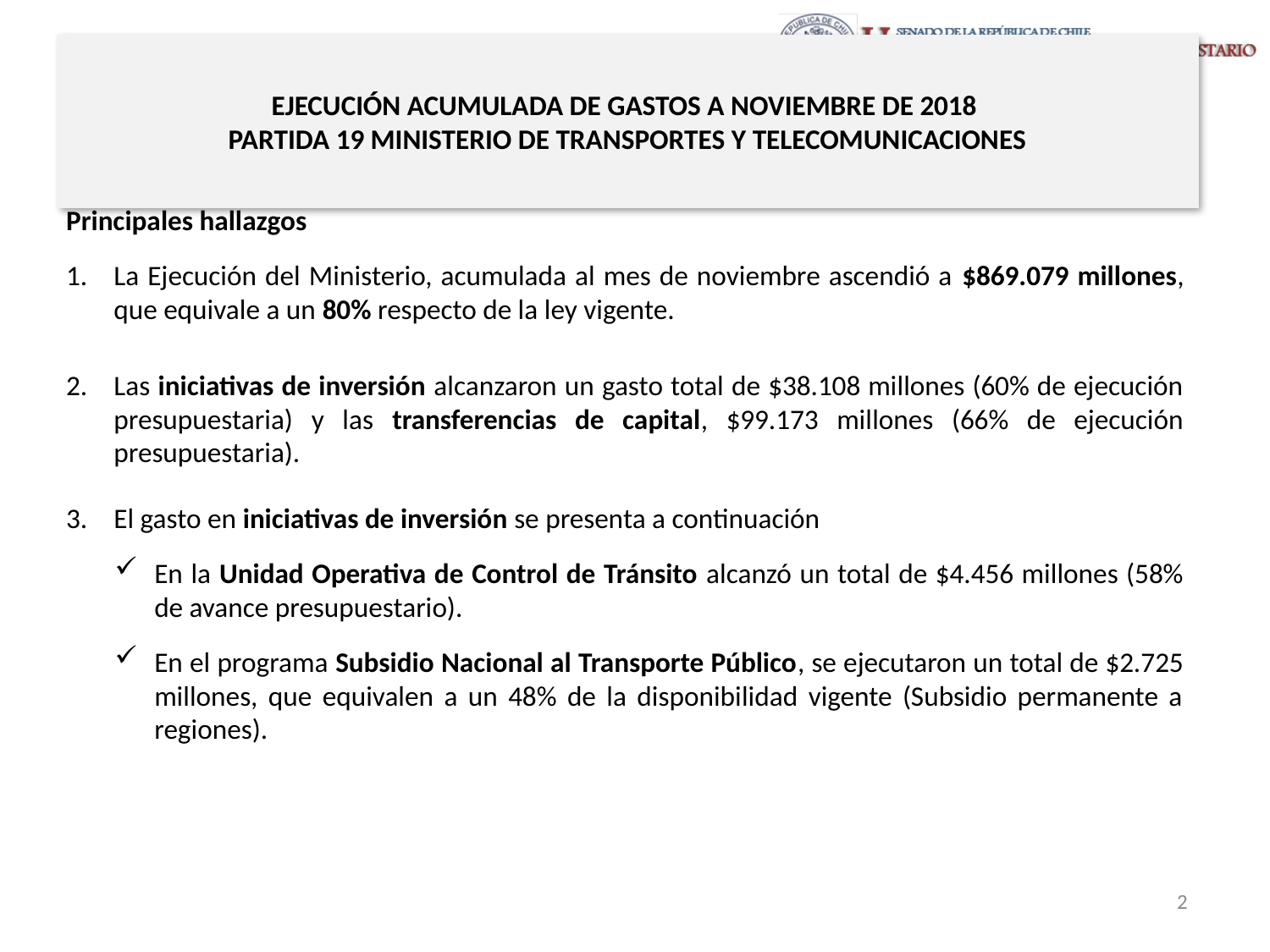

# EJECUCIÓN ACUMULADA DE GASTOS A NOVIEMBRE DE 2018 PARTIDA 19 MINISTERIO DE TRANSPORTES Y TELECOMUNICACIONES
Principales hallazgos
La Ejecución del Ministerio, acumulada al mes de noviembre ascendió a $869.079 millones, que equivale a un 80% respecto de la ley vigente.
Las iniciativas de inversión alcanzaron un gasto total de $38.108 millones (60% de ejecución presupuestaria) y las transferencias de capital, $99.173 millones (66% de ejecución presupuestaria).
El gasto en iniciativas de inversión se presenta a continuación
En la Unidad Operativa de Control de Tránsito alcanzó un total de $4.456 millones (58% de avance presupuestario).
En el programa Subsidio Nacional al Transporte Público, se ejecutaron un total de $2.725 millones, que equivalen a un 48% de la disponibilidad vigente (Subsidio permanente a regiones).

2